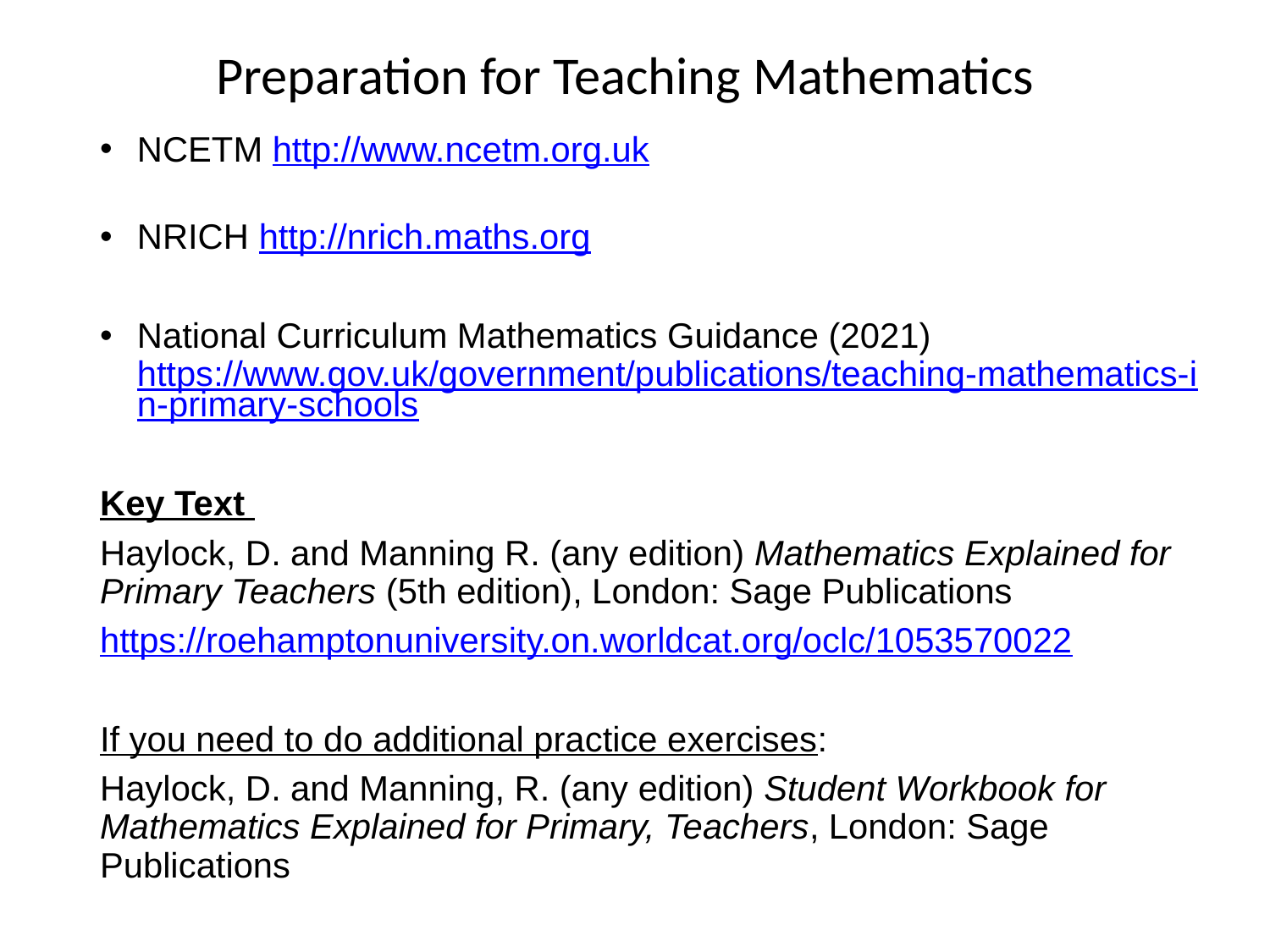

# Preparation for Teaching Mathematics
NCETM http://www.ncetm.org.uk

NRICH http://nrich.maths.org

National Curriculum Mathematics Guidance (2021)  https://www.gov.uk/government/publications/teaching-mathematics-in-primary-schools

Key Text
Haylock, D. and Manning R. (any edition) Mathematics Explained for Primary Teachers (5th edition), London: Sage Publications
https://roehamptonuniversity.on.worldcat.org/oclc/1053570022

If you need to do additional practice exercises:
Haylock, D. and Manning, R. (any edition) Student Workbook for Mathematics Explained for Primary, Teachers, London: Sage Publications